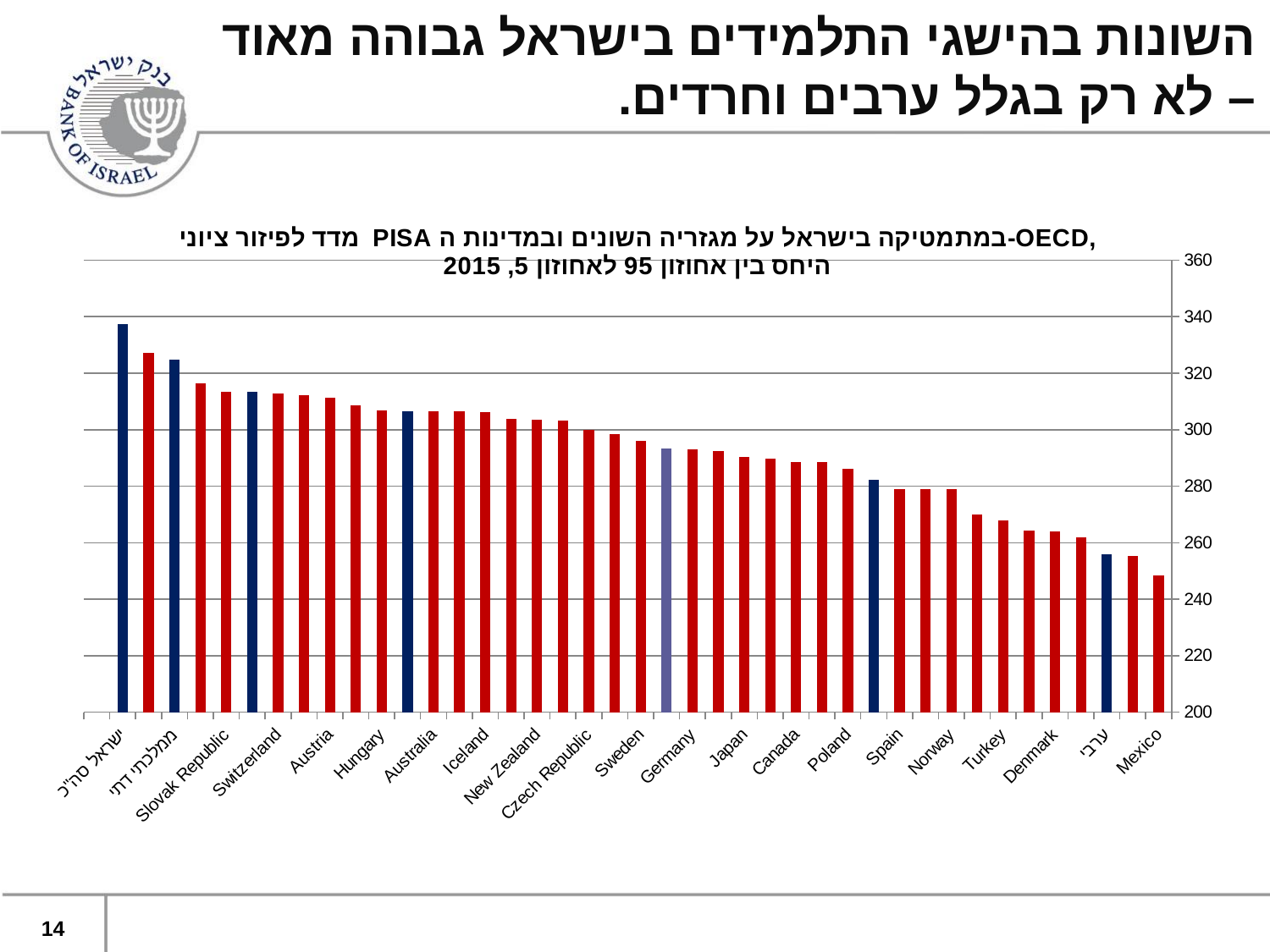

השונות בהישגי התלמידים בישראל גבוהה מאוד – לא רק בגלל ערבים וחרדים.

[unsupported chart]

14